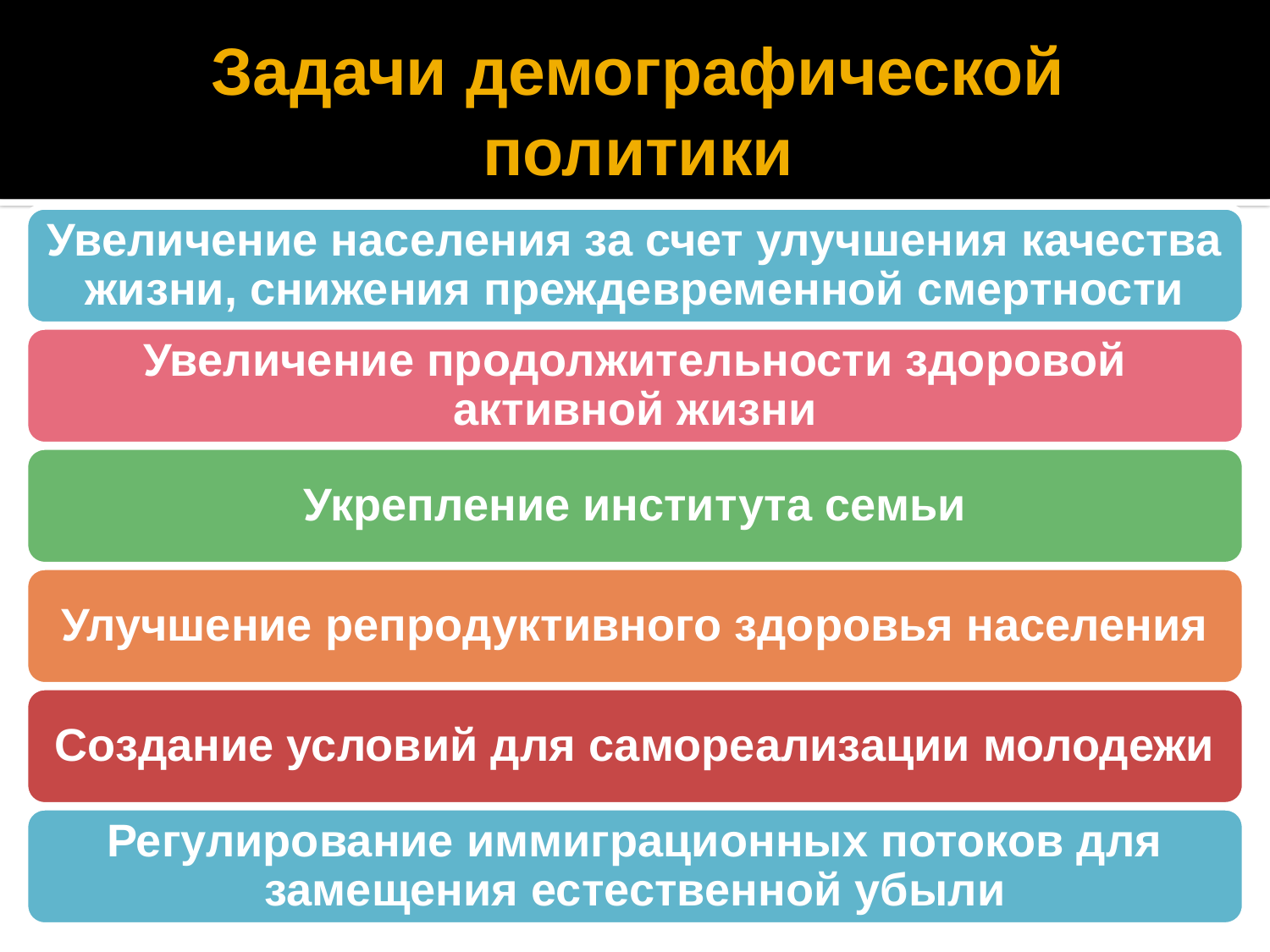

# Задачи демографической политики
Увеличение населения за счет улучшения качества жизни, снижения преждевременной смертности
Увеличение продолжительности здоровой активной жизни
Укрепление института семьи
Улучшение репродуктивного здоровья населения
Создание условий для самореализации молодежи
Регулирование иммиграционных потоков для замещения естественной убыли